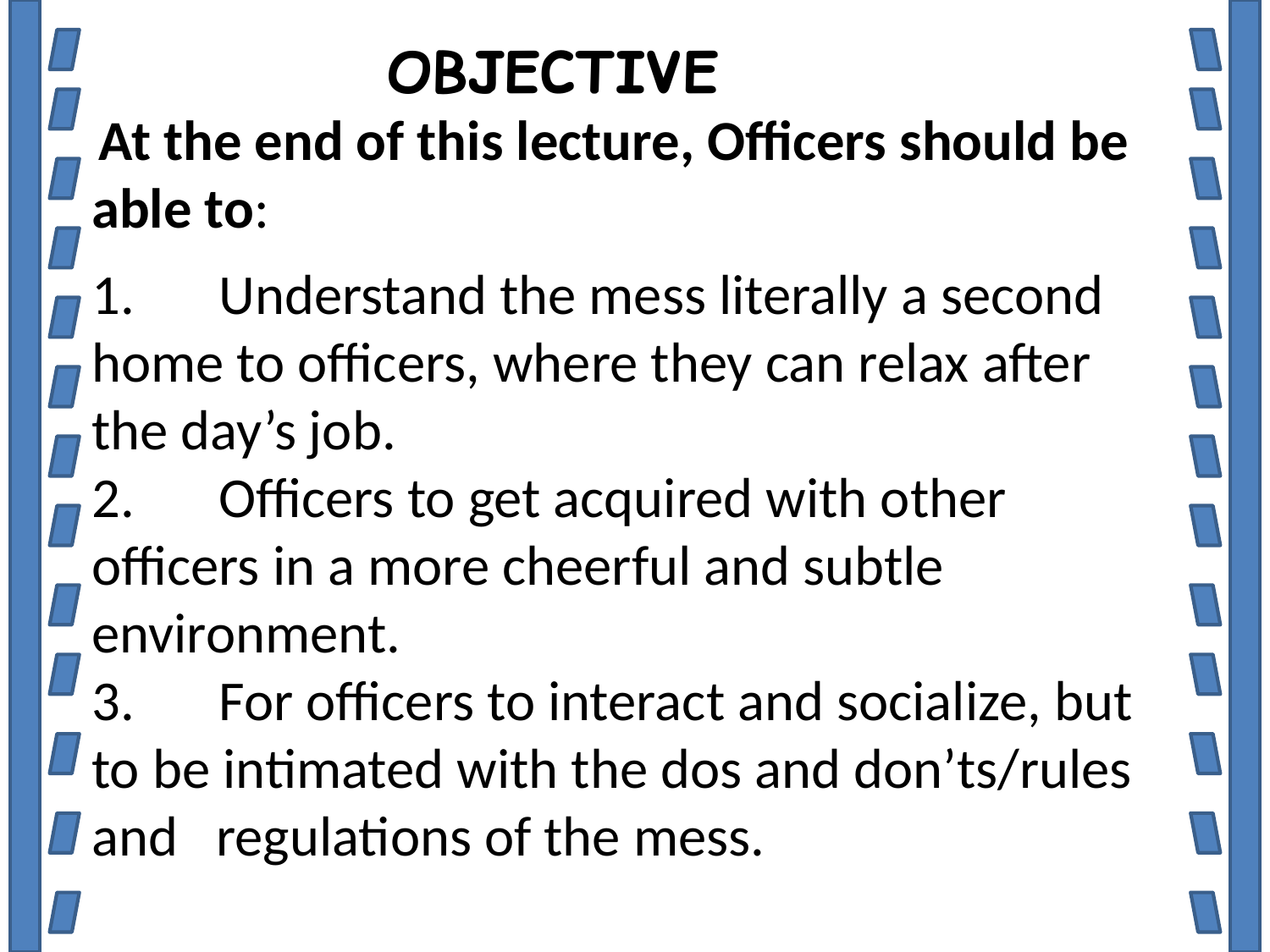

OBJECTIVE
 At the end of this lecture, Officers should be able to:

1.	Understand the mess literally a second home to officers, where they can relax after the day’s job.
2.	Officers to get acquired with other officers in a more cheerful and subtle environment.
3.	For officers to interact and socialize, but to be intimated with the dos and don’ts/rules and   regulations of the mess.